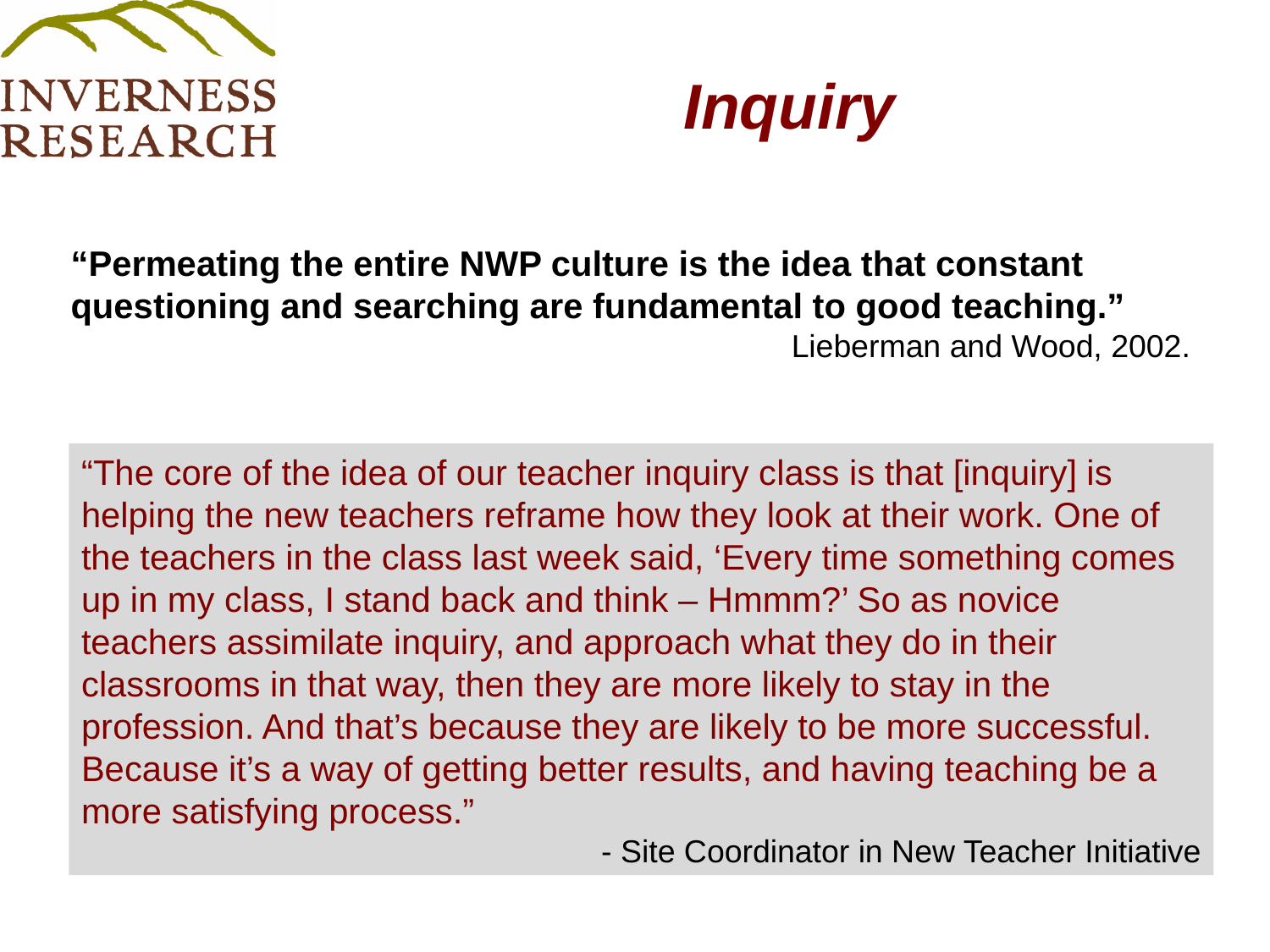

# Inquiry
“Permeating the entire NWP culture is the idea that constant questioning and searching are fundamental to good teaching.”
Lieberman and Wood, 2002.
“The core of the idea of our teacher inquiry class is that [inquiry] is helping the new teachers reframe how they look at their work. One of the teachers in the class last week said, ‘Every time something comes up in my class, I stand back and think – Hmmm?’ So as novice teachers assimilate inquiry, and approach what they do in their classrooms in that way, then they are more likely to stay in the profession. And that’s because they are likely to be more successful. Because it’s a way of getting better results, and having teaching be a more satisfying process.”
- Site Coordinator in New Teacher Initiative